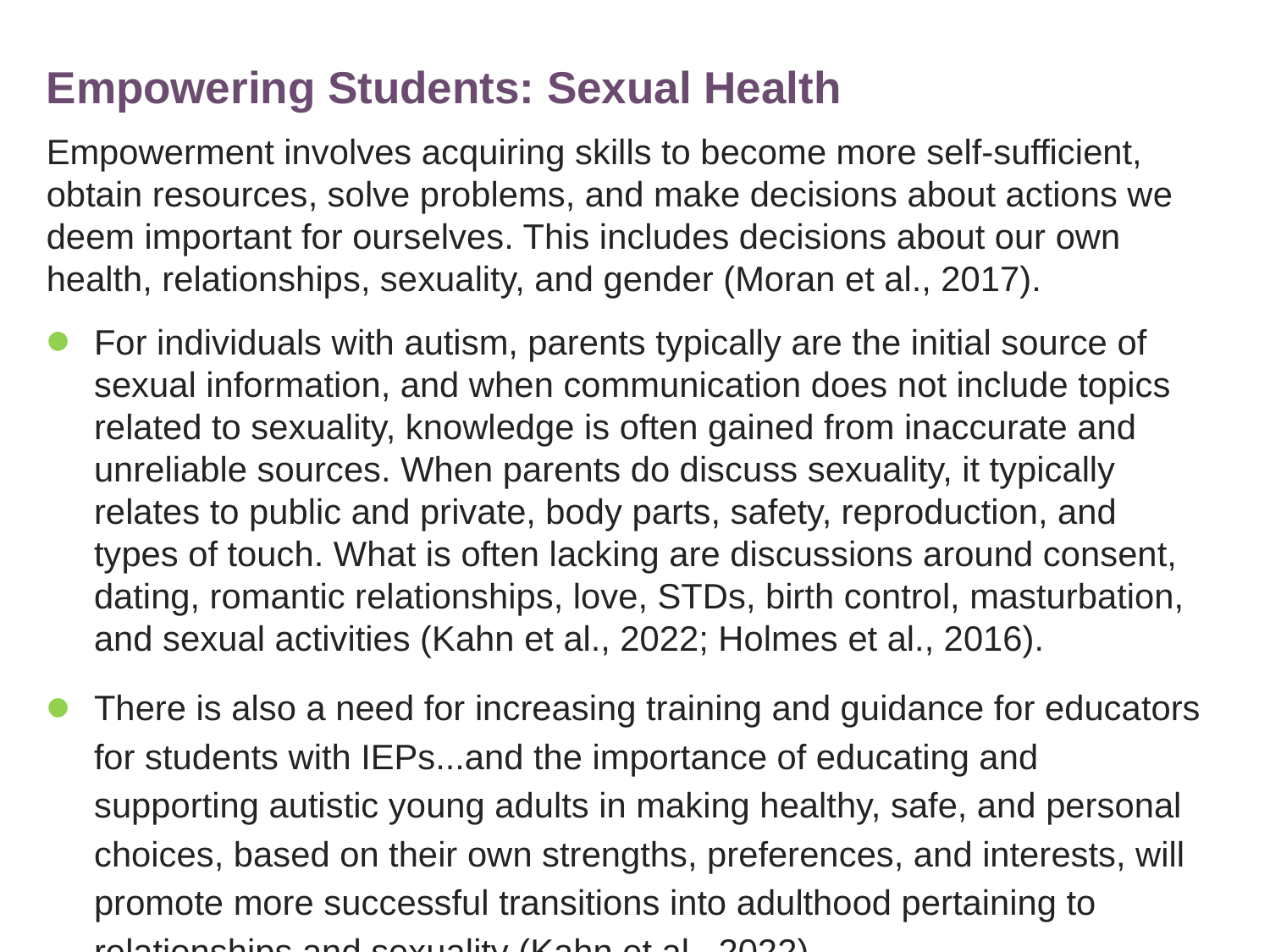

# Empowering Students: Sexual Health
Empowerment involves acquiring skills to become more self-sufficient, obtain resources, solve problems, and make decisions about actions we deem important for ourselves. This includes decisions about our own health, relationships, sexuality, and gender (Moran et al., 2017).

For individuals with autism, parents typically are the initial source of sexual information, and when communication does not include topics related to sexuality, knowledge is often gained from inaccurate and unreliable sources. When parents do discuss sexuality, it typically relates to public and private, body parts, safety, reproduction, and types of touch. What is often lacking are discussions around consent, dating, romantic relationships, love, STDs, birth control, masturbation, and sexual activities (Kahn et al., 2022; Holmes et al., 2016).

There is also a need for increasing training and guidance for educators for students with IEPs...and the importance of educating and supporting autistic young adults in making healthy, safe, and personal choices, based on their own strengths, preferences, and interests, will promote more successful transitions into adulthood pertaining to relationships and sexuality (Kahn et al., 2022)